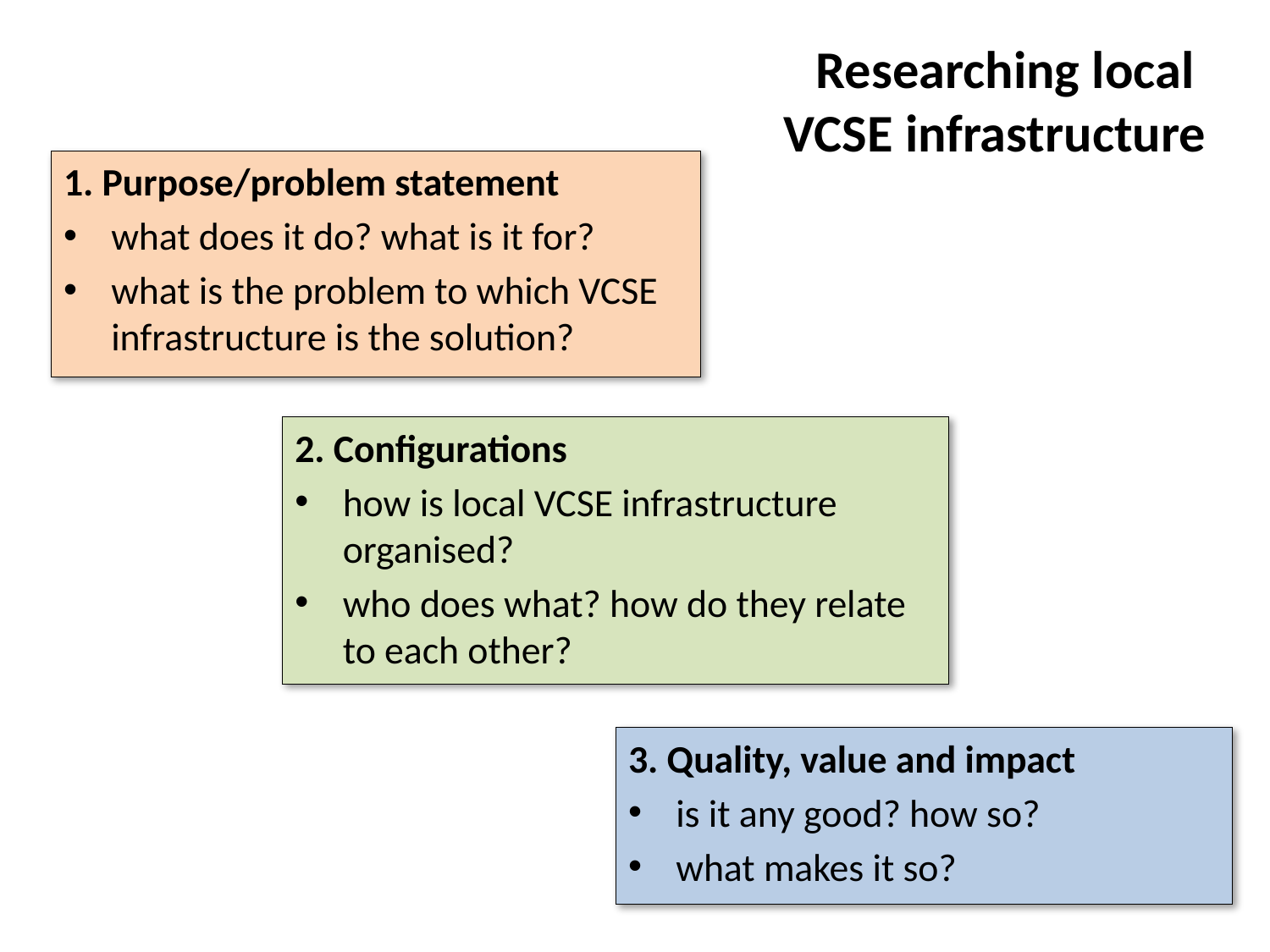

# Researching local VCSE infrastructure
1. Purpose/problem statement
what does it do? what is it for?
what is the problem to which VCSE infrastructure is the solution?

2. Configurations
how is local VCSE infrastructure organised?
who does what? how do they relate to each other?

3. Quality, value and impact
is it any good? how so?
what makes it so?